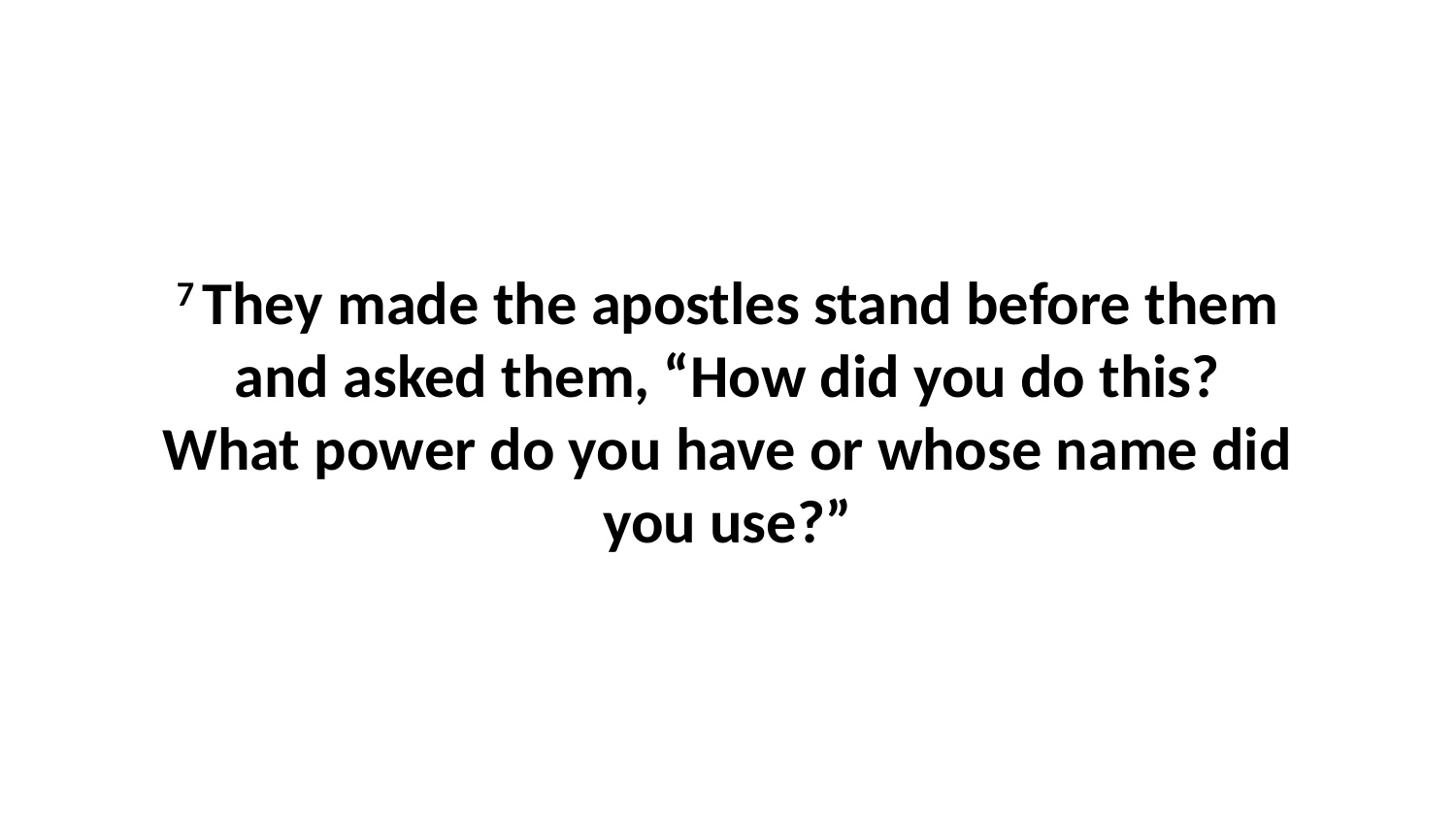

7 They made the apostles stand before them and asked them, “How did you do this? What power do you have or whose name did you use?”